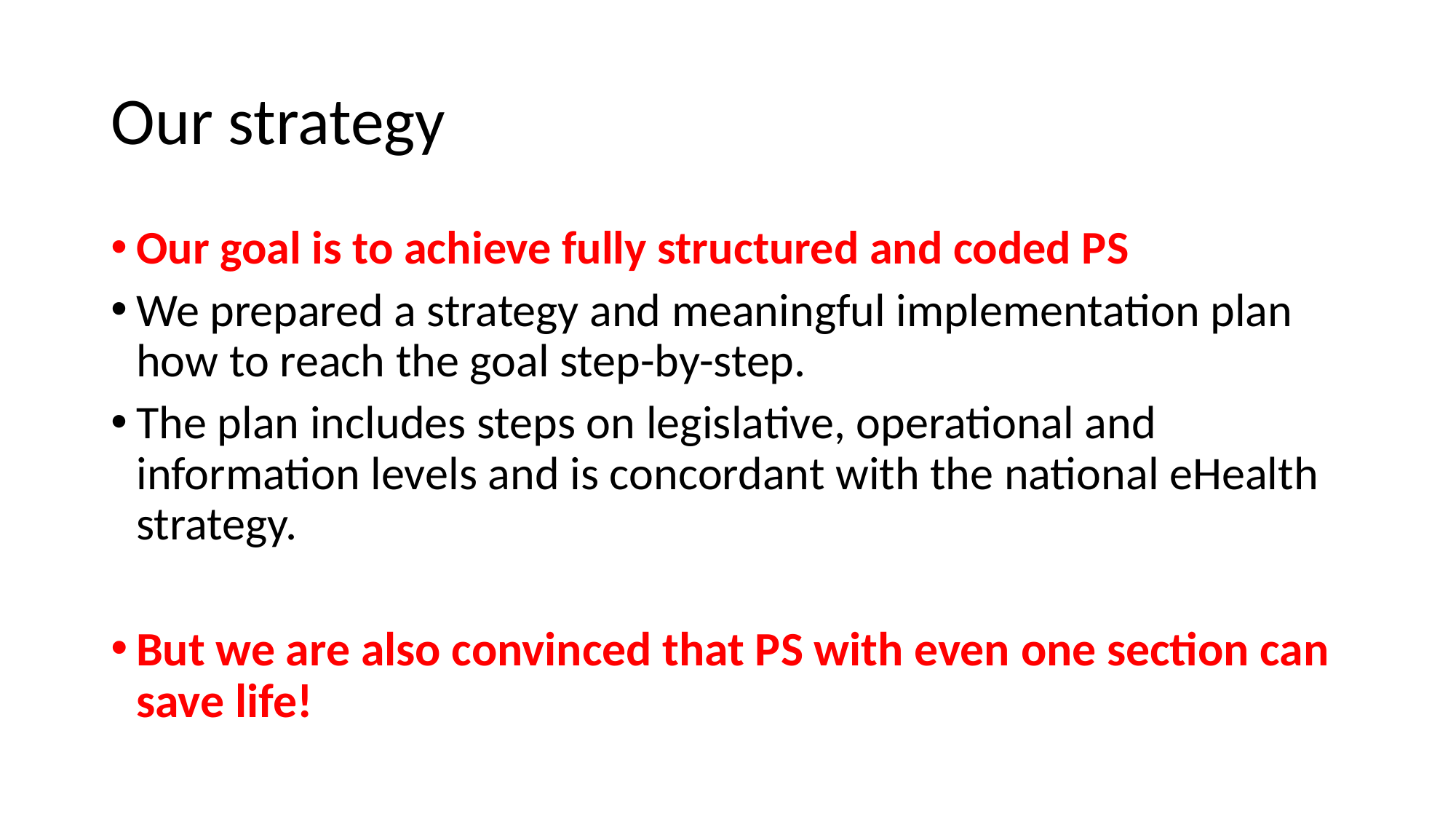

# Our strategy
Our goal is to achieve fully structured and coded PS
We prepared a strategy and meaningful implementation plan how to reach the goal step-by-step.
The plan includes steps on legislative, operational and information levels and is concordant with the national eHealth strategy.

But we are also convinced that PS with even one section can save life!